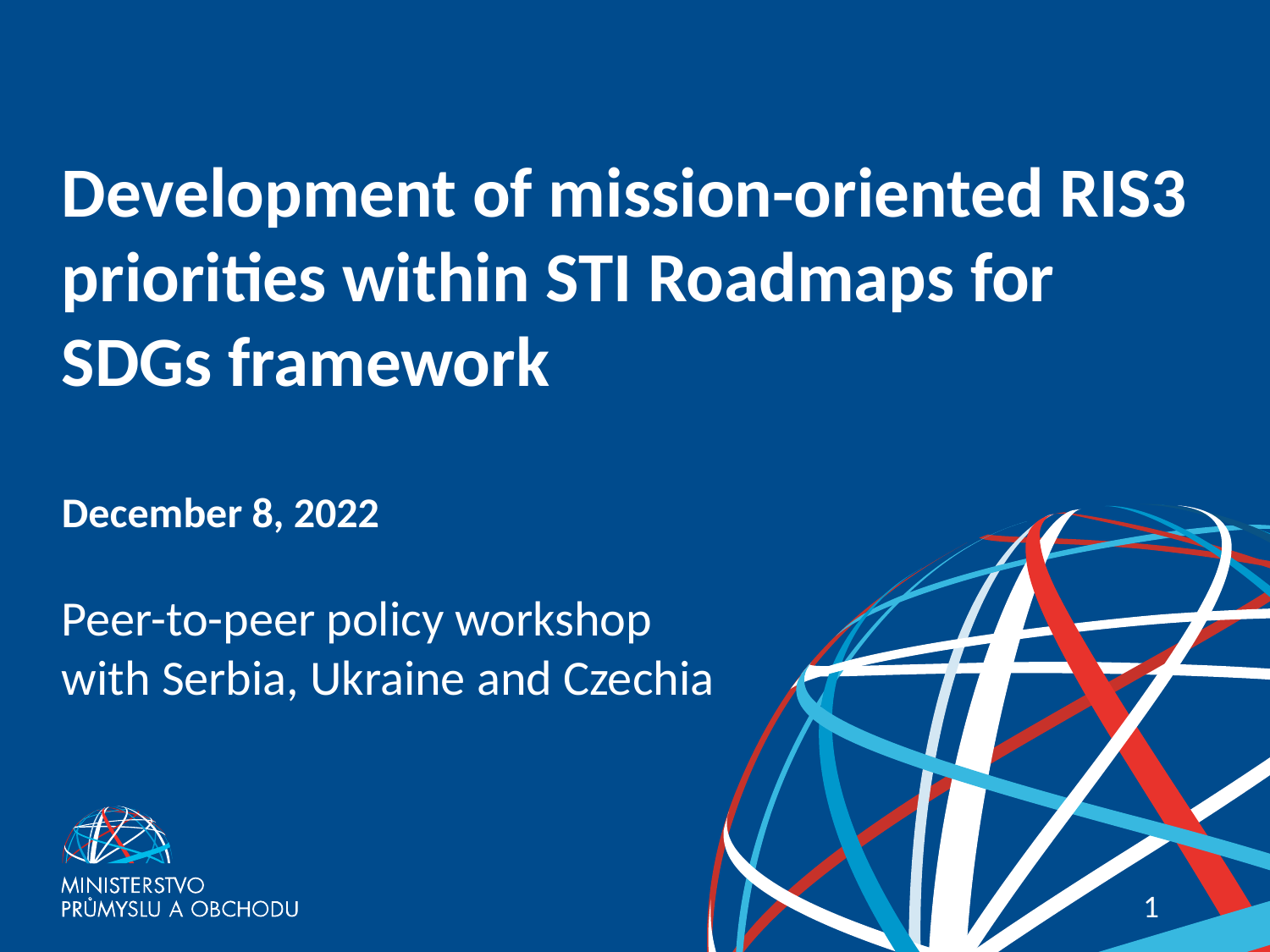

# Development of mission-oriented RIS3 priorities within STI Roadmaps for SDGs framework December 8, 2022  Peer-to-peer policy workshop with Serbia, Ukraine and Czechia